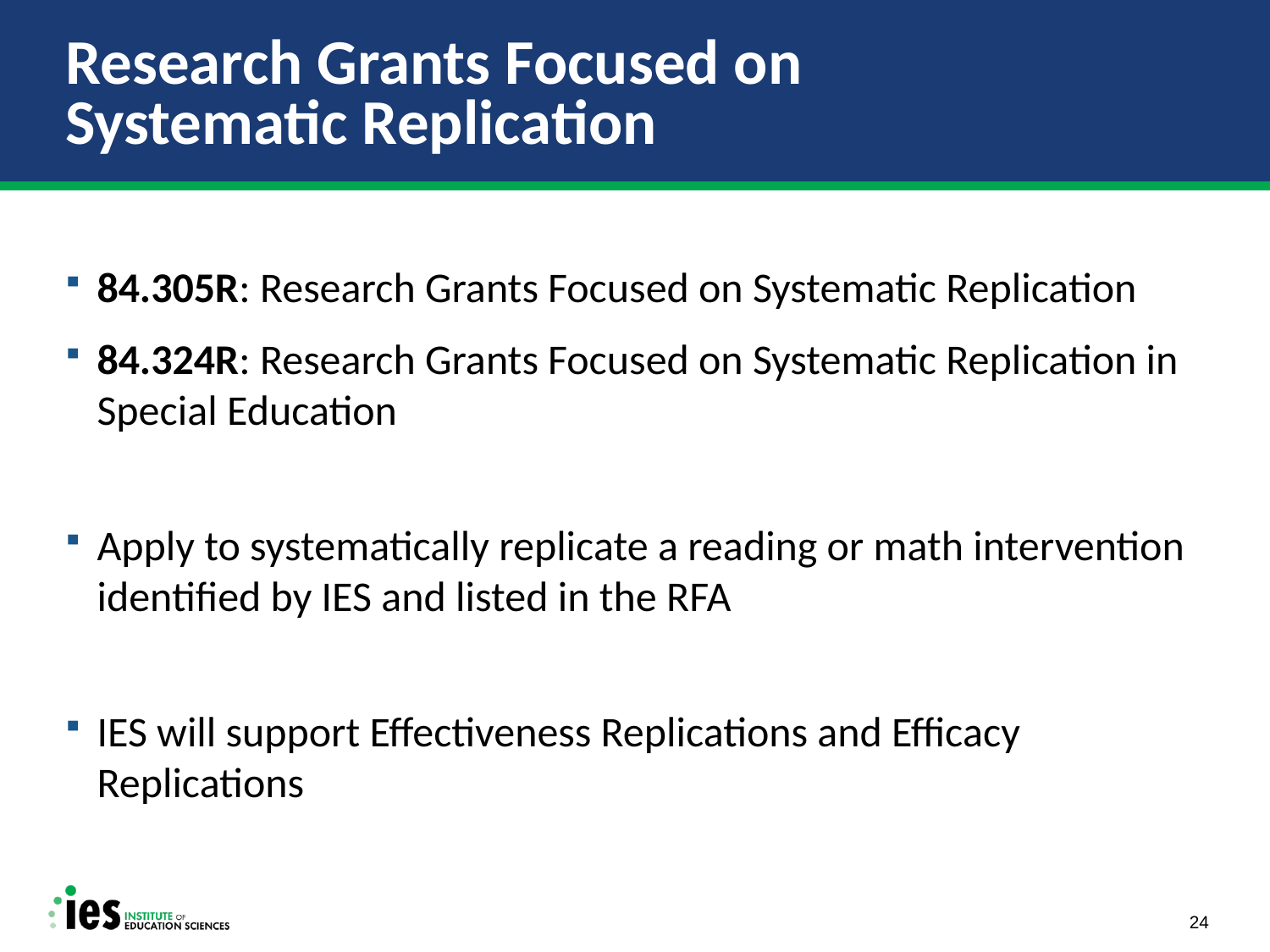

# Research Grants Focused on Systematic Replication
84.305R: Research Grants Focused on Systematic Replication
84.324R: Research Grants Focused on Systematic Replication in Special Education
Apply to systematically replicate a reading or math intervention identified by IES and listed in the RFA
IES will support Effectiveness Replications and Efficacy Replications
24